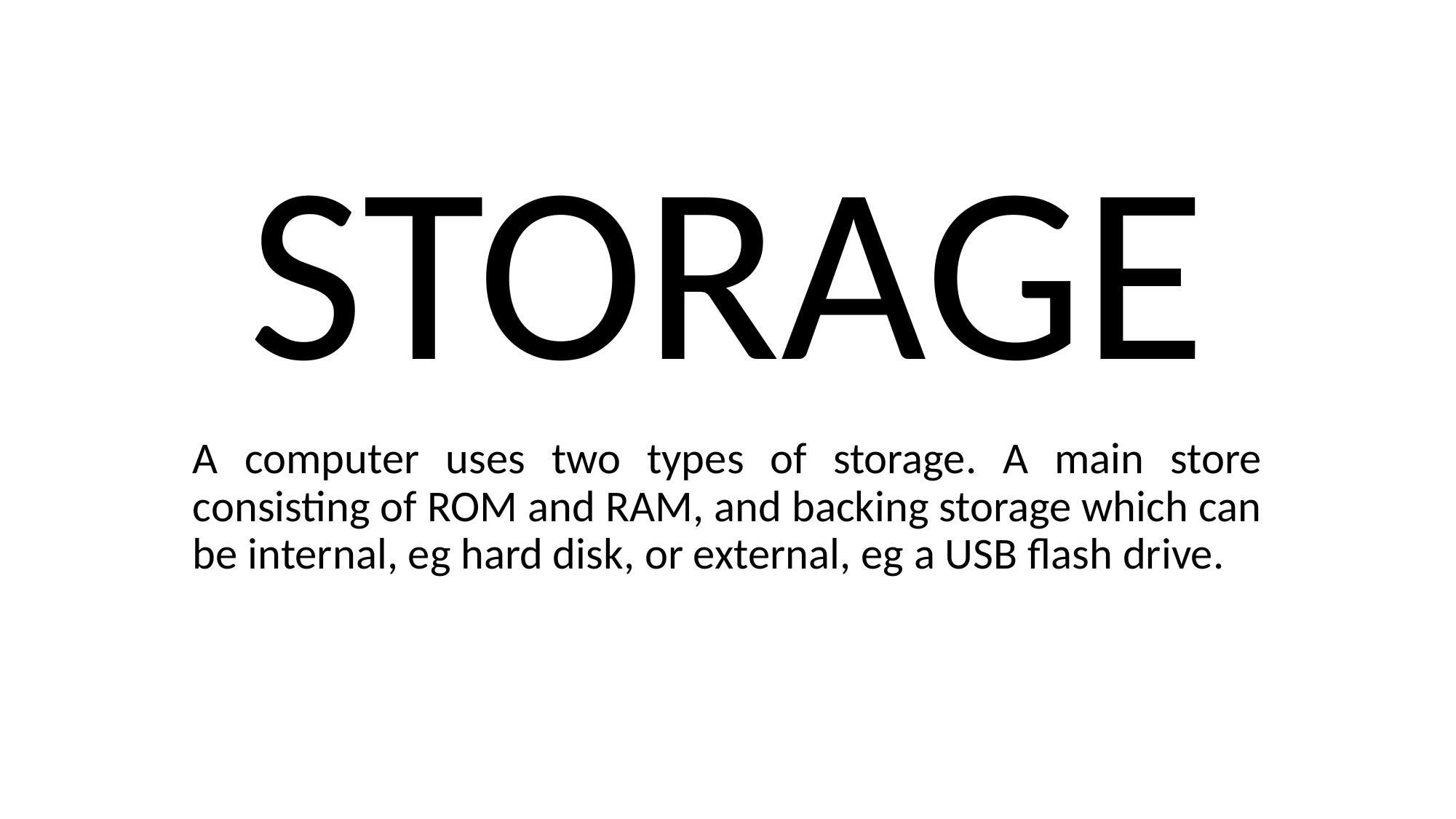

# STORAGE
A computer uses two types of storage. A main store consisting of ROM and RAM, and backing storage which can be internal, eg hard disk, or external, eg a USB flash drive.